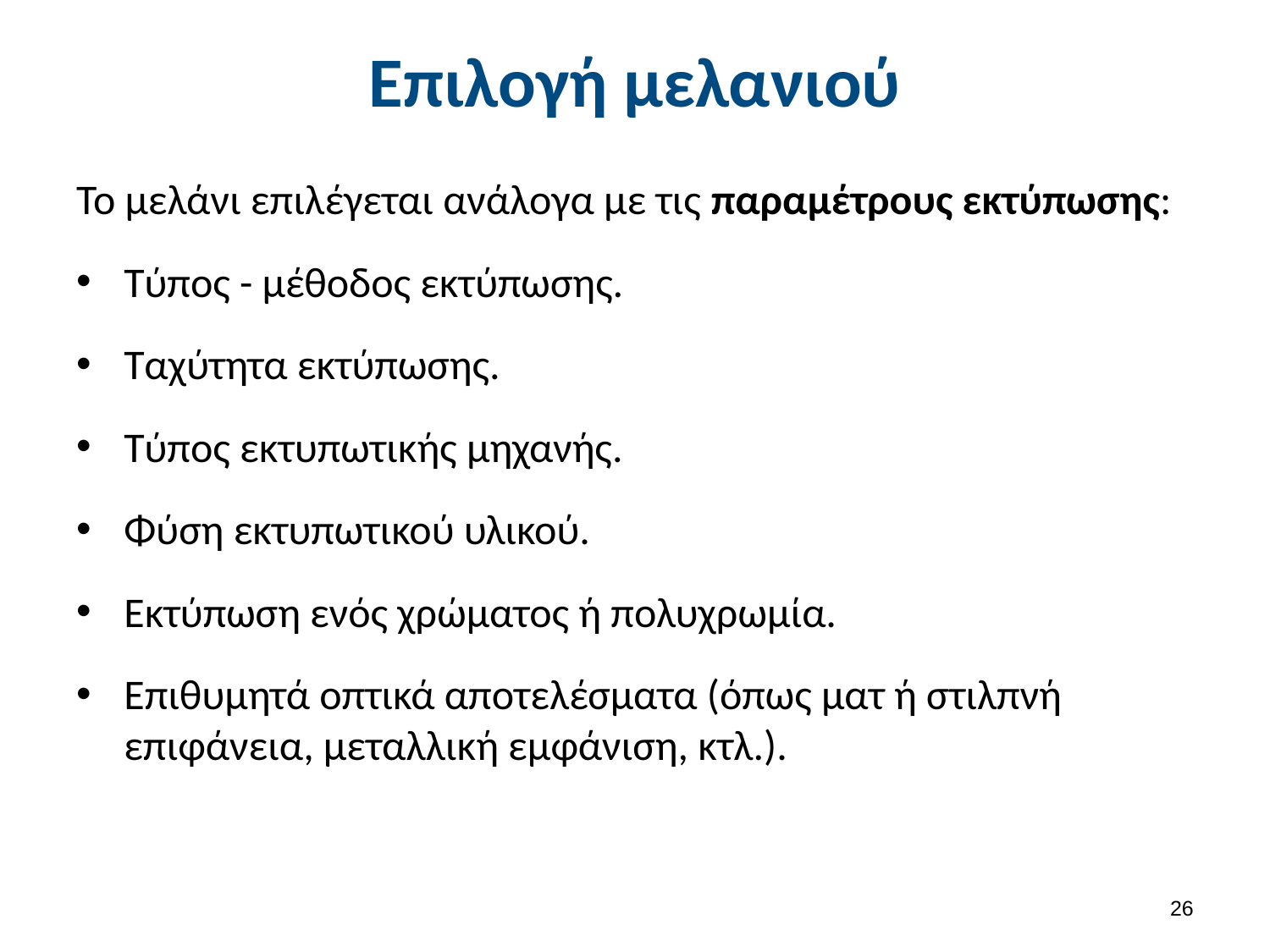

# Επιλογή μελανιού
Το μελάνι επιλέγεται ανάλογα με τις παραμέτρους εκτύπωσης:
Τύπος - μέθοδος εκτύπωσης.
Ταχύτητα εκτύπωσης.
Τύπος εκτυπωτικής μηχανής.
Φύση εκτυπωτικού υλικού.
Εκτύπωση ενός χρώματος ή πολυχρωμία.
Επιθυμητά οπτικά αποτελέσματα (όπως ματ ή στιλπνή επιφάνεια, μεταλλική εμφάνιση, κτλ.).
26